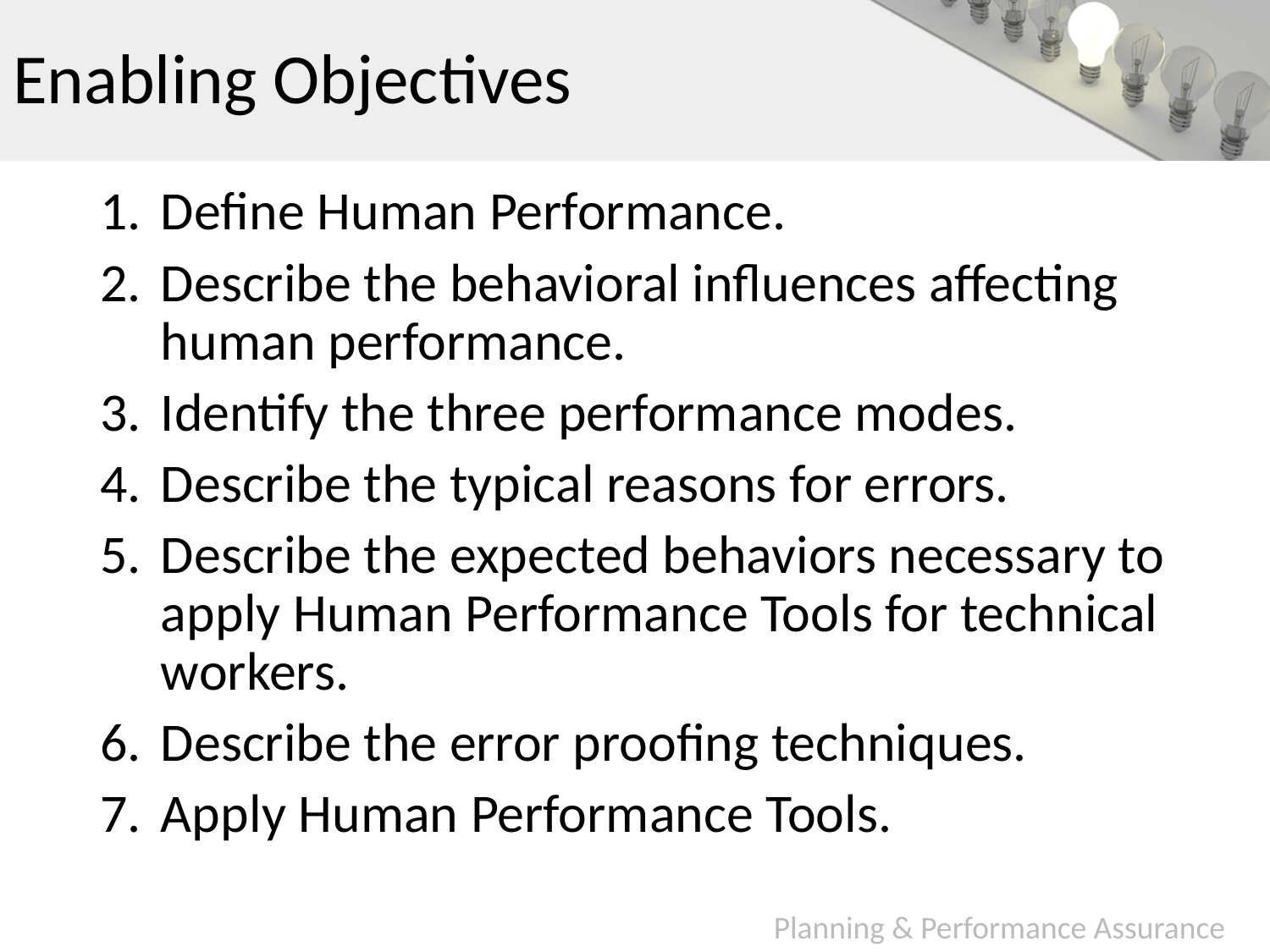

# Enabling Objectives
Define Human Performance.
Describe the behavioral influences affecting human performance.
Identify the three performance modes.
Describe the typical reasons for errors.
Describe the expected behaviors necessary to apply Human Performance Tools for technical workers.
Describe the error proofing techniques.
Apply Human Performance Tools.